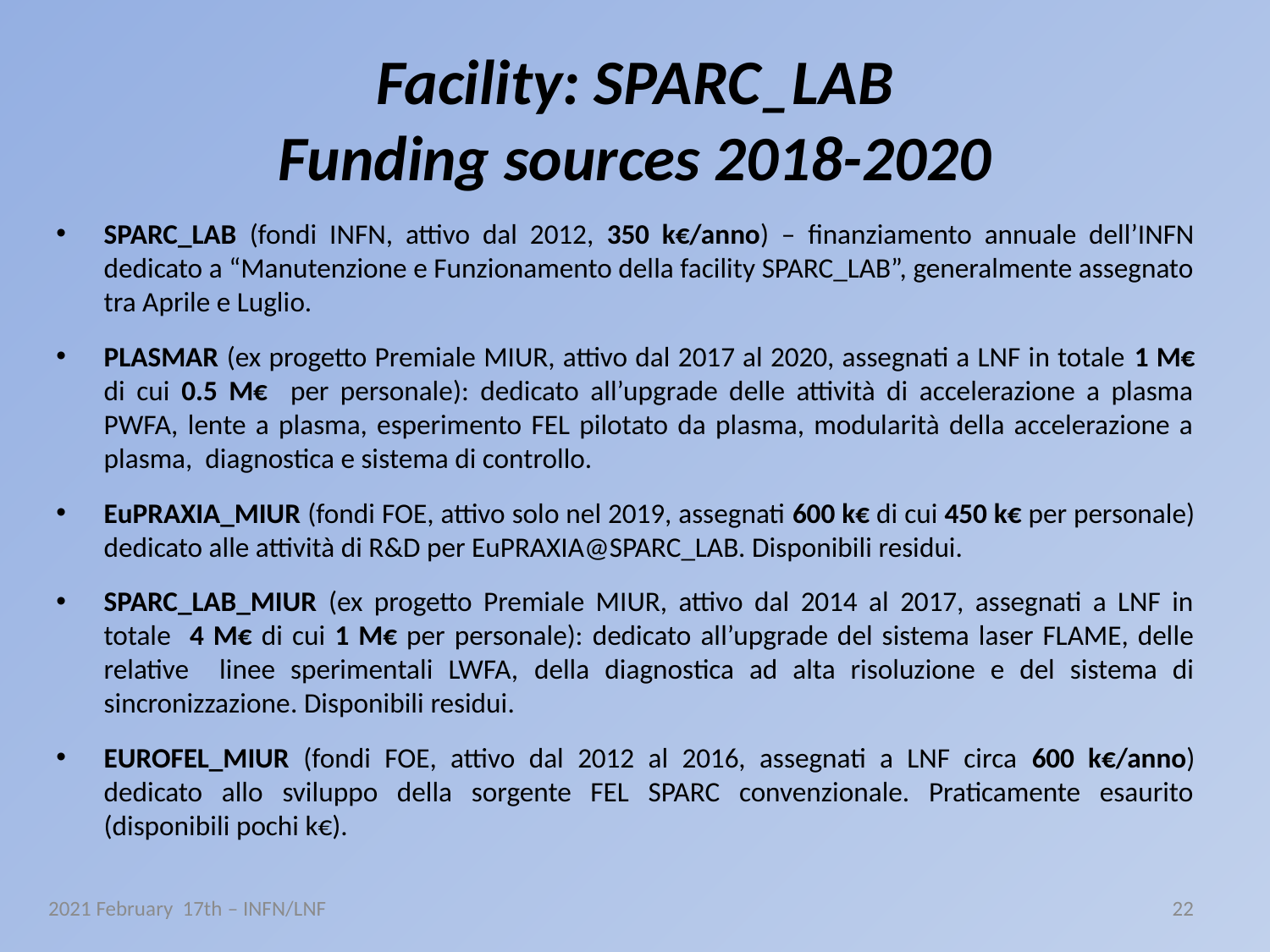

# Facility: SPARC_LAB Funding sources 2018-2020
SPARC_LAB (fondi INFN, attivo dal 2012, 350 k€/anno) – finanziamento annuale dell’INFN dedicato a “Manutenzione e Funzionamento della facility SPARC_LAB”, generalmente assegnato tra Aprile e Luglio.
PLASMAR (ex progetto Premiale MIUR, attivo dal 2017 al 2020, assegnati a LNF in totale 1 M€ di cui 0.5 M€  per personale): dedicato all’upgrade delle attività di accelerazione a plasma PWFA, lente a plasma, esperimento FEL pilotato da plasma, modularità della accelerazione a plasma,  diagnostica e sistema di controllo.
EuPRAXIA_MIUR (fondi FOE, attivo solo nel 2019, assegnati 600 k€ di cui 450 k€ per personale) dedicato alle attività di R&D per EuPRAXIA@SPARC_LAB. Disponibili residui.
SPARC_LAB_MIUR (ex progetto Premiale MIUR, attivo dal 2014 al 2017, assegnati a LNF in totale  4 M€ di cui 1 M€ per personale): dedicato all’upgrade del sistema laser FLAME, delle relative  linee sperimentali LWFA, della diagnostica ad alta risoluzione e del sistema di sincronizzazione. Disponibili residui.
EUROFEL_MIUR (fondi FOE, attivo dal 2012 al 2016, assegnati a LNF circa 600 k€/anno) dedicato allo sviluppo della sorgente FEL SPARC convenzionale. Praticamente esaurito (disponibili pochi k€).
2021 February  17th – INFN/LNF
22